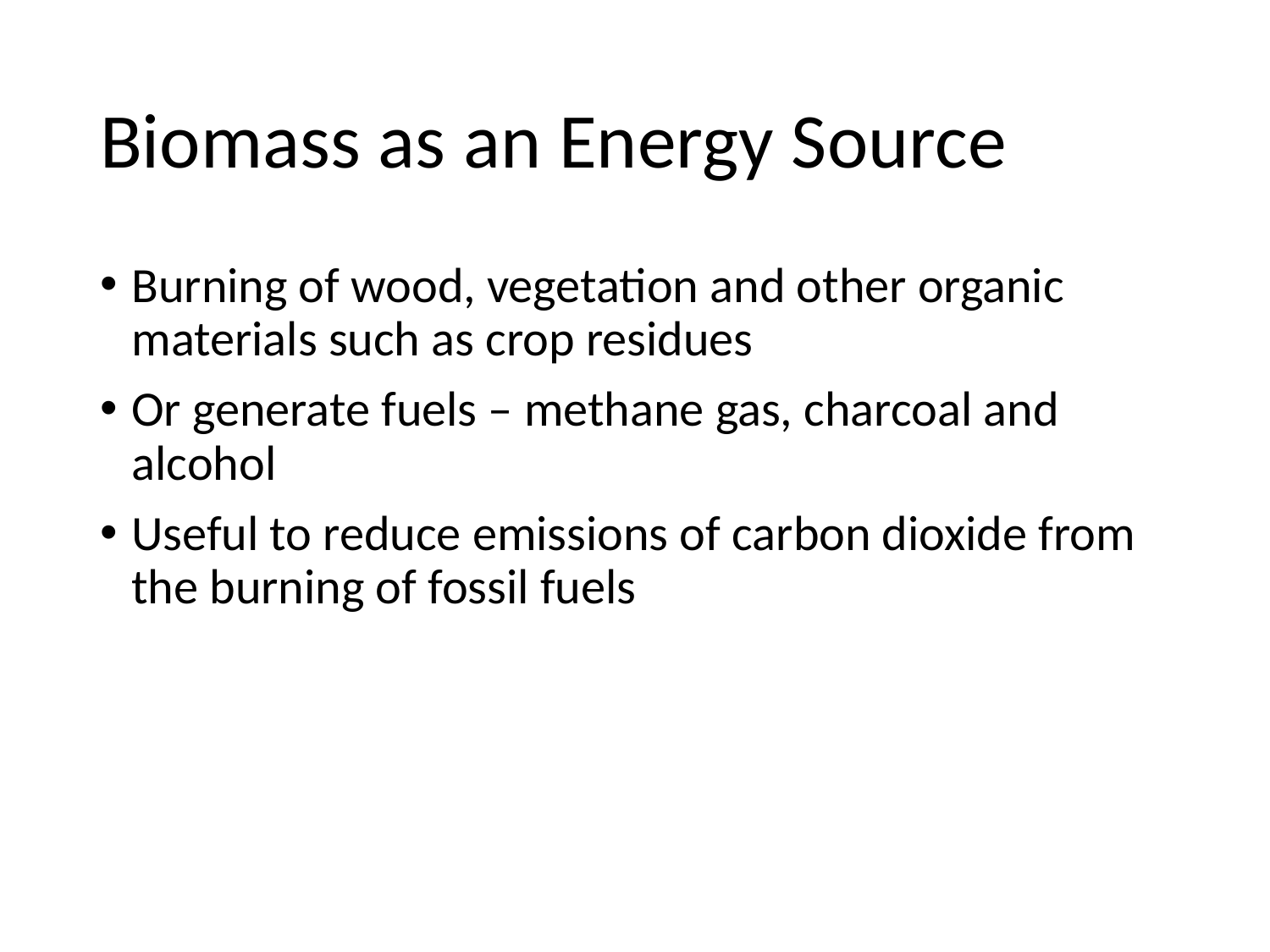

# Biomass as an Energy Source
Burning of wood, vegetation and other organic materials such as crop residues
Or generate fuels – methane gas, charcoal and alcohol
Useful to reduce emissions of carbon dioxide from the burning of fossil fuels